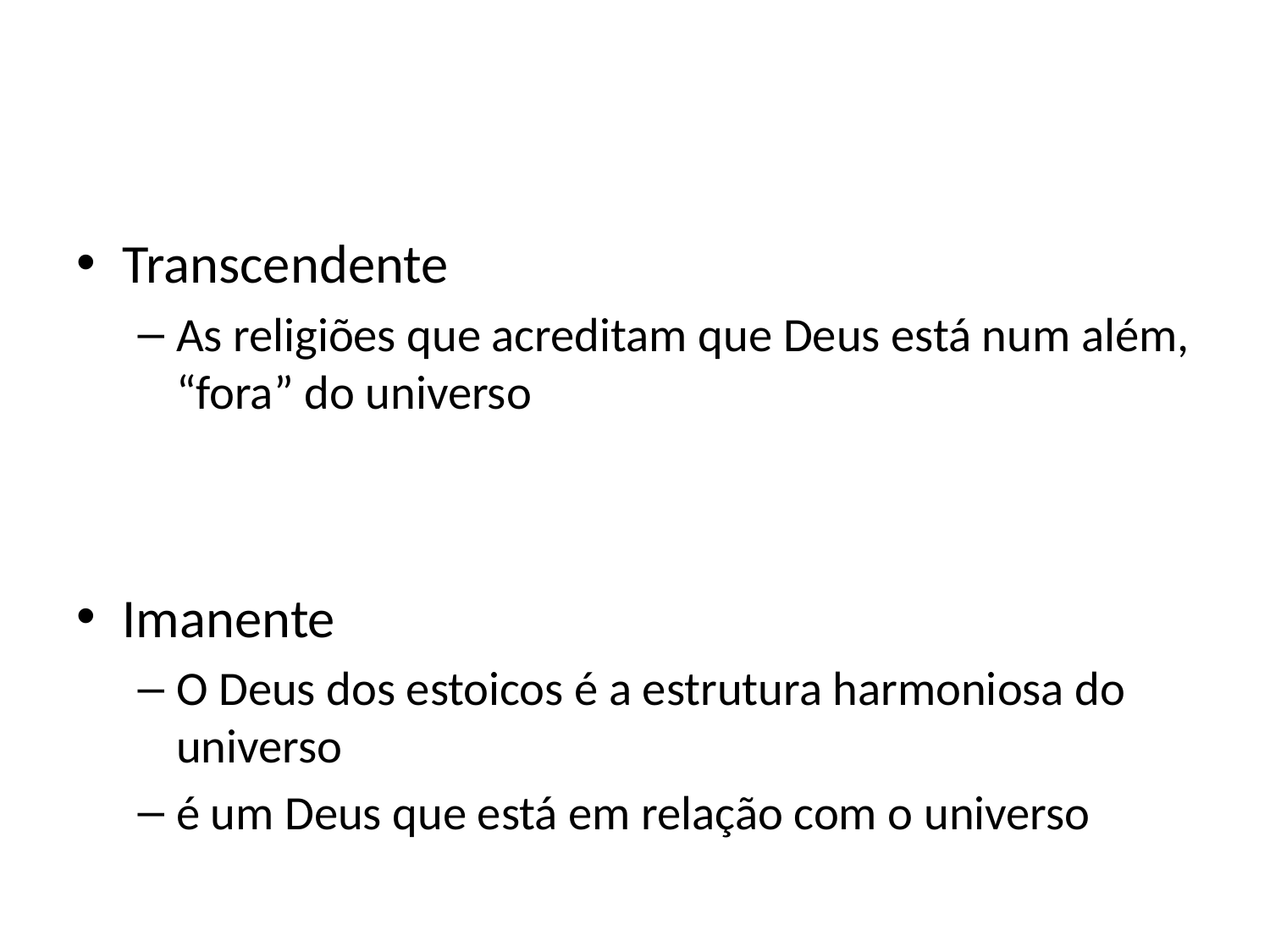

Transcendente
As religiões que acreditam que Deus está num além, “fora” do universo

Imanente
O Deus dos estoicos é a estrutura harmoniosa do universo
é um Deus que está em relação com o universo